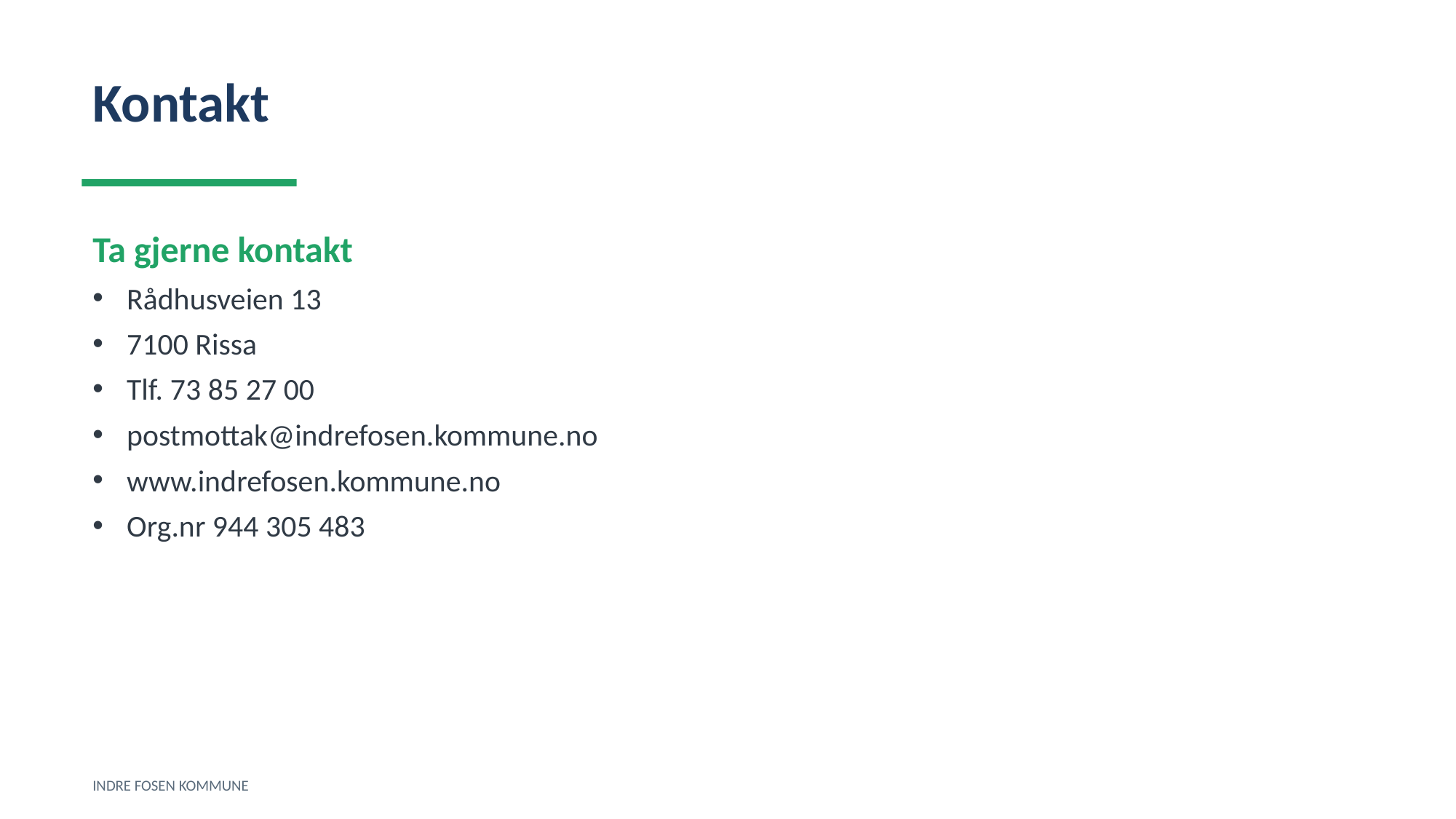

Kontakt

Ta gjerne kontakt
Rådhusveien 13
7100 Rissa
Tlf. 73 85 27 00
postmottak@indrefosen.kommune.no
www.indrefosen.kommune.no
Org.nr 944 305 483
INDRE FOSEN KOMMUNE